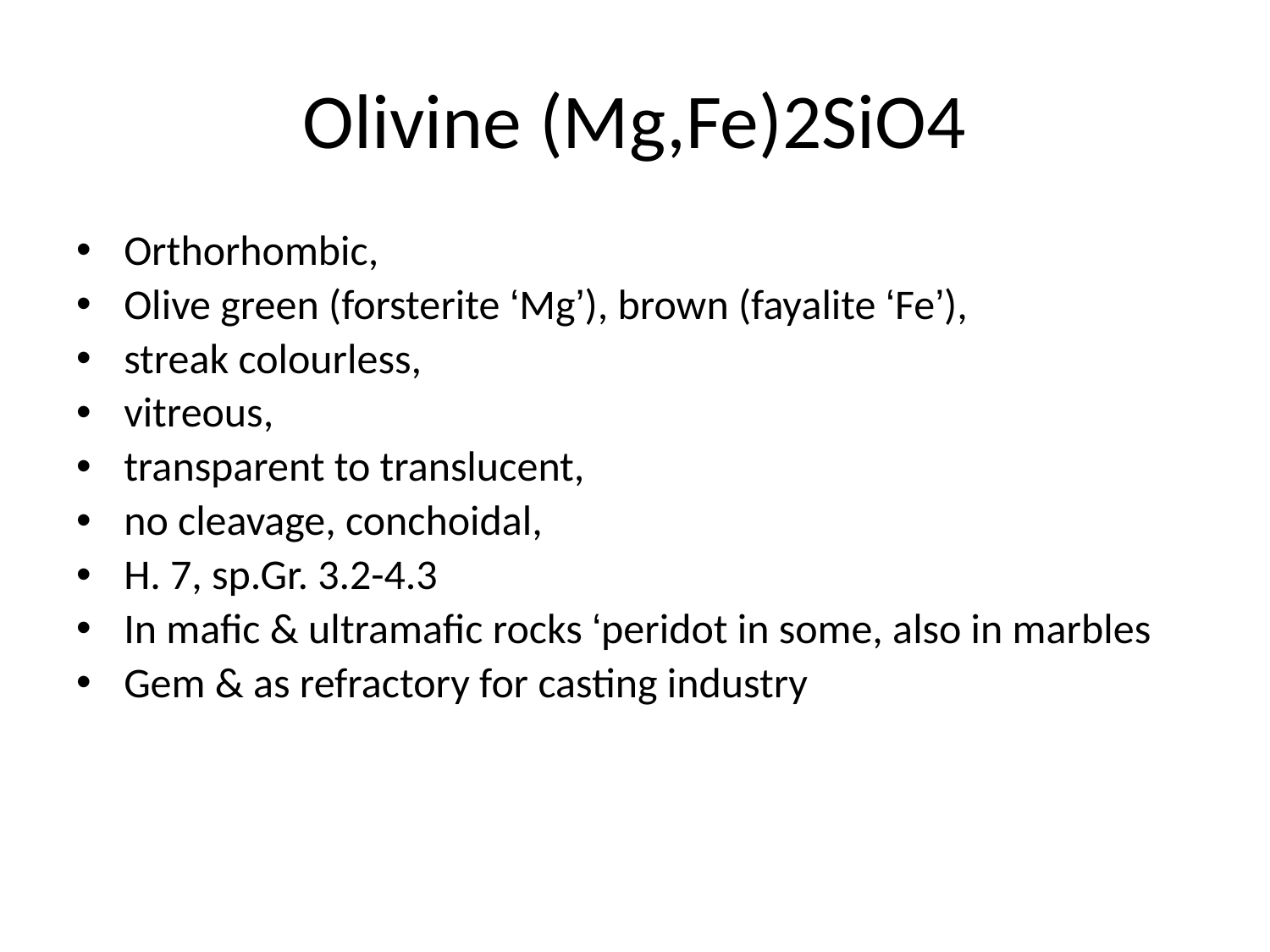

# Olivine (Mg,Fe)2SiO4
Orthorhombic,
Olive green (forsterite ‘Mg’), brown (fayalite ‘Fe’),
streak colourless,
vitreous,
transparent to translucent,
no cleavage, conchoidal,
H. 7, sp.Gr. 3.2-4.3
In mafic & ultramafic rocks ‘peridot in some, also in marbles
Gem & as refractory for casting industry